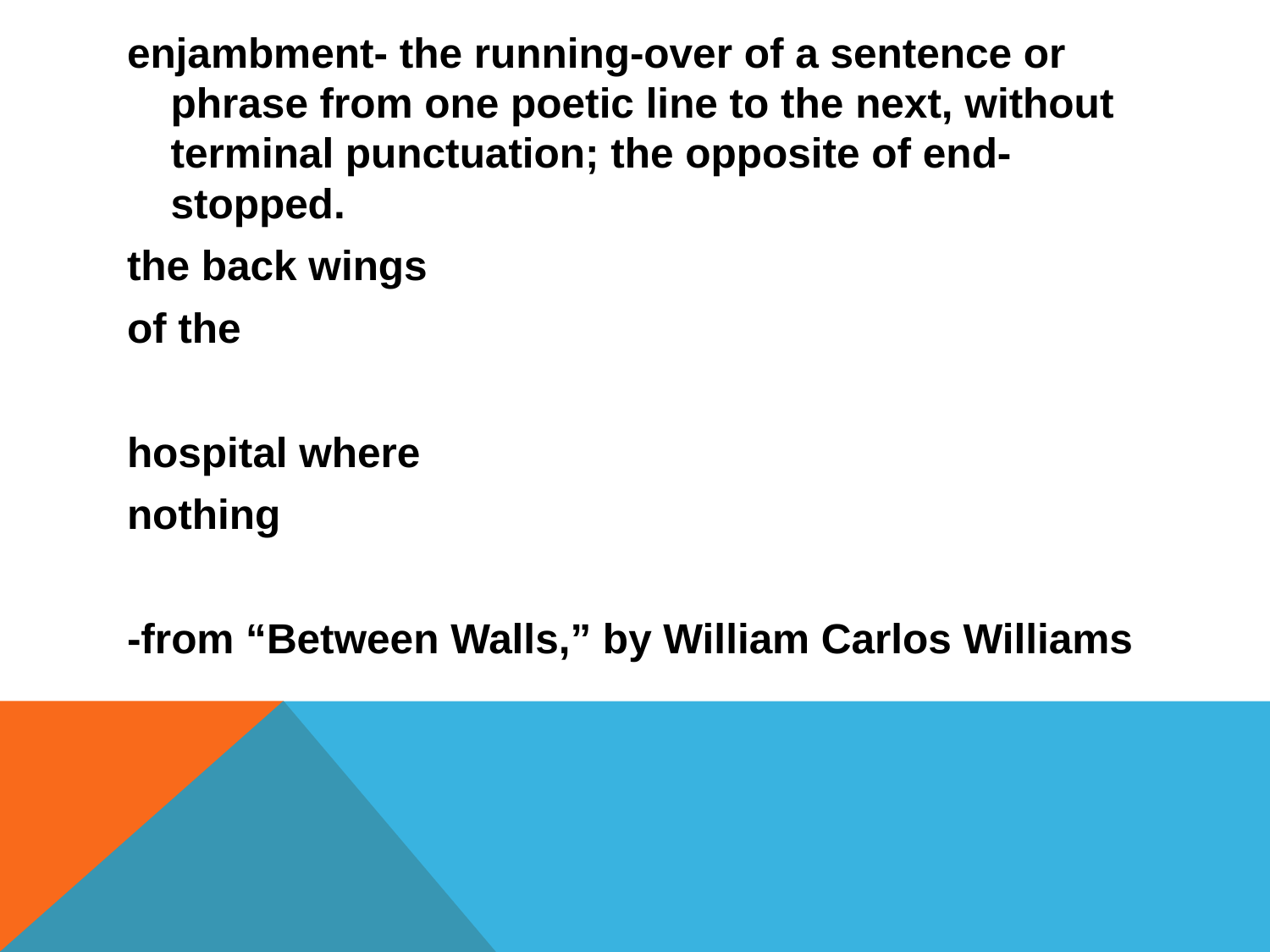

enjambment- the running-over of a sentence or phrase from one poetic line to the next, without terminal punctuation; the opposite of end-stopped.
the back wings
of the

hospital where
nothing

-from “Between Walls,” by William Carlos Williams